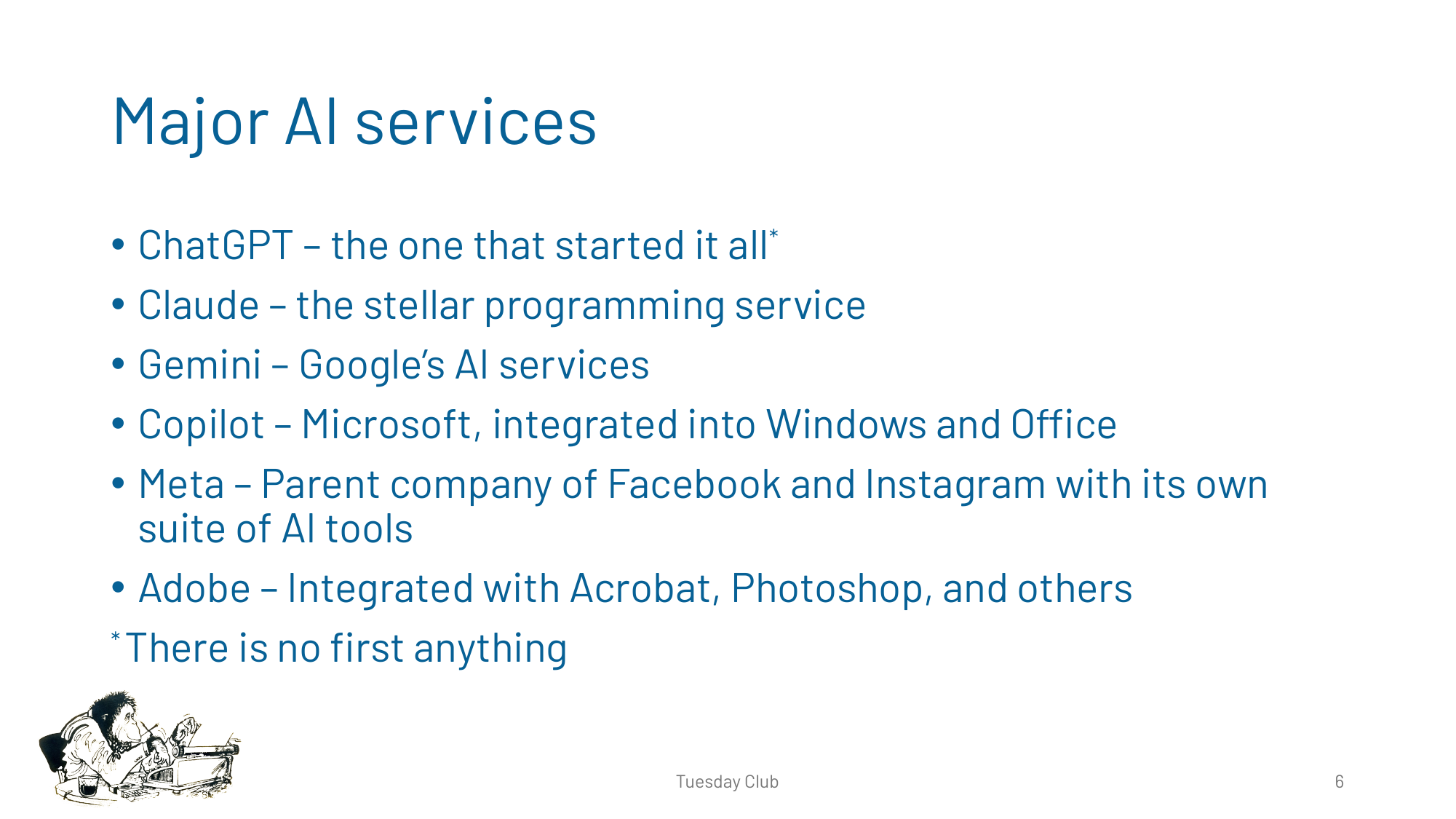

# Major AI services
ChatGPT – the one that started it all*
Claude – the stellar programming service
Gemini – Google’s AI services
Copilot – Microsoft, integrated into Windows and Office
Meta – Parent company of Facebook and Instagram with its own suite of AI tools
Adobe – Integrated with Acrobat, Photoshop, and others
* There is no first anything
Tuesday Club
6